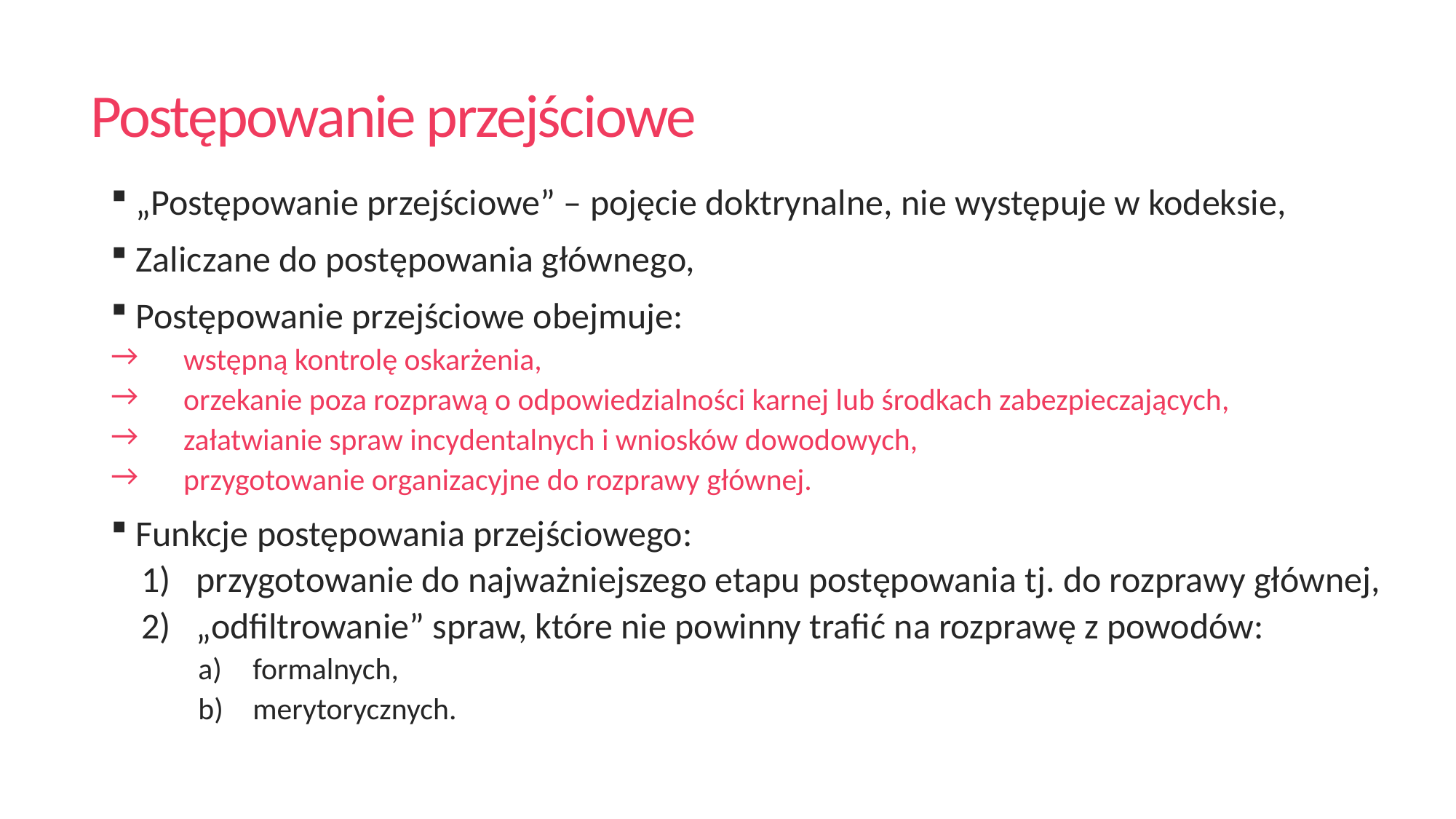

# Postępowanie przejściowe
 „Postępowanie przejściowe” – pojęcie doktrynalne, nie występuje w kodeksie,
 Zaliczane do postępowania głównego,
 Postępowanie przejściowe obejmuje:
 wstępną kontrolę oskarżenia,
 orzekanie poza rozprawą o odpowiedzialności karnej lub środkach zabezpieczających,
 załatwianie spraw incydentalnych i wniosków dowodowych,
 przygotowanie organizacyjne do rozprawy głównej.
 Funkcje postępowania przejściowego:
przygotowanie do najważniejszego etapu postępowania tj. do rozprawy głównej,
„odfiltrowanie” spraw, które nie powinny trafić na rozprawę z powodów:
formalnych,
merytorycznych.